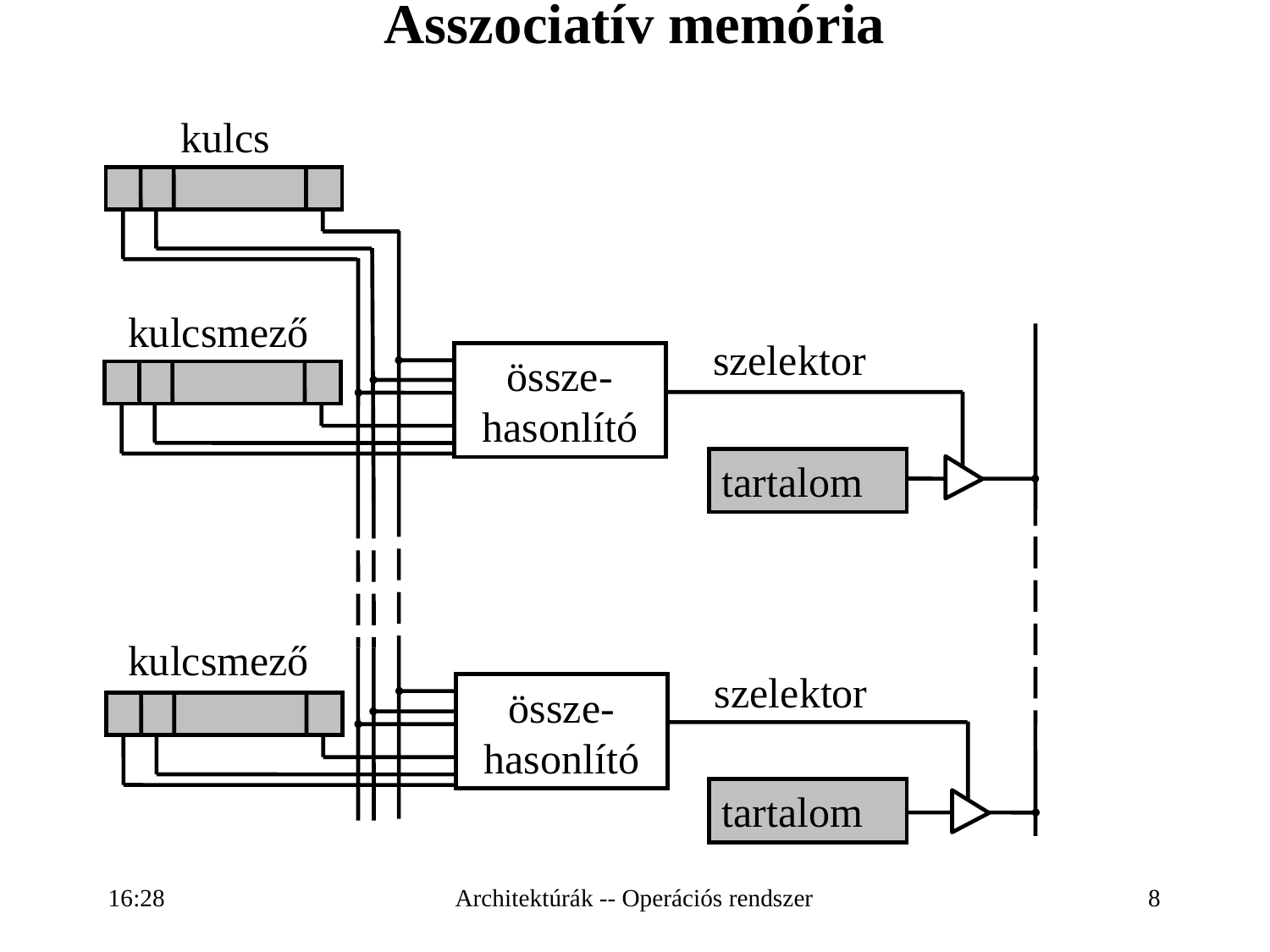

Asszociatív memória
kulcs

kulcsmező

szelektor
össze-hasonlító

tartalom

szelektor
össze-hasonlító

tartalom

kulcsmező

16:28
Architektúrák -- Operációs rendszer
8